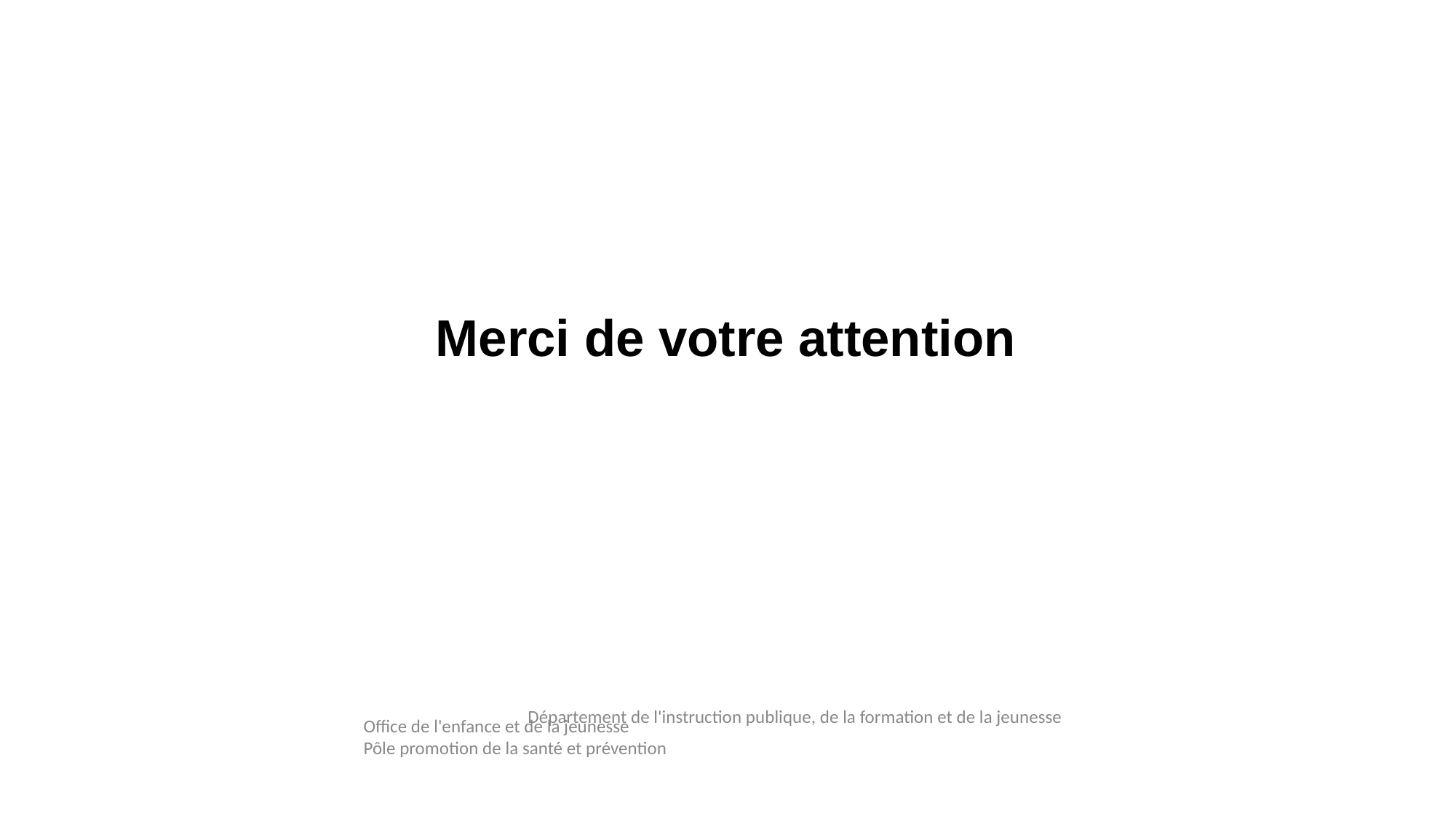

Merci de votre attention
Département de l'instruction publique, de la formation et de la jeunesse
Office de l'enfance et de la jeunesse
Pôle promotion de la santé et prévention